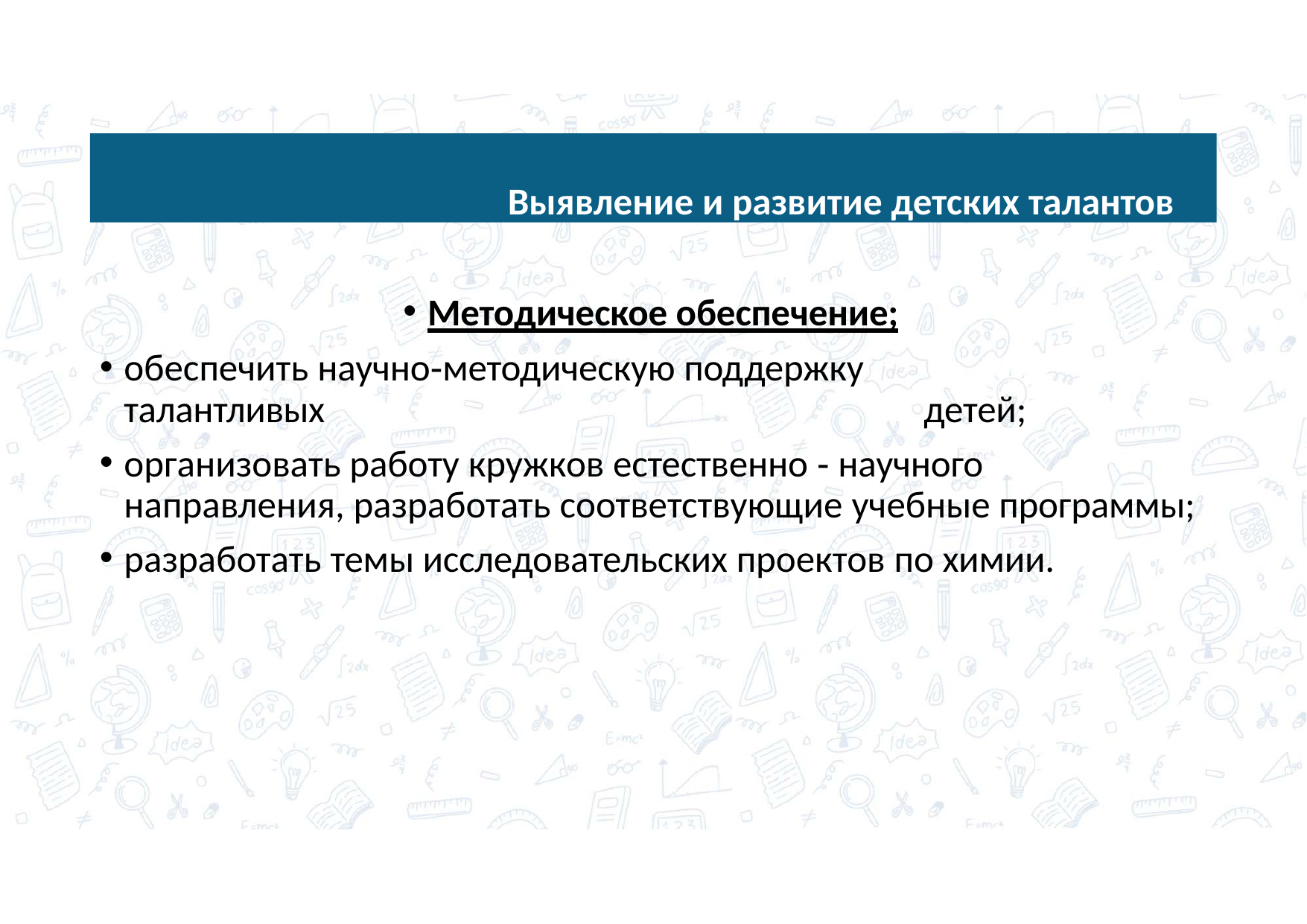

Выявление и развитие детских талантов
Методическое обеспечение;
обеспечить научно‐методическую поддержку	талантливых 	детей;
организовать работу кружков естественно ‐ научного 	направления, разработать соответствующие учебные программы;
разработать темы исследовательских проектов по химии.